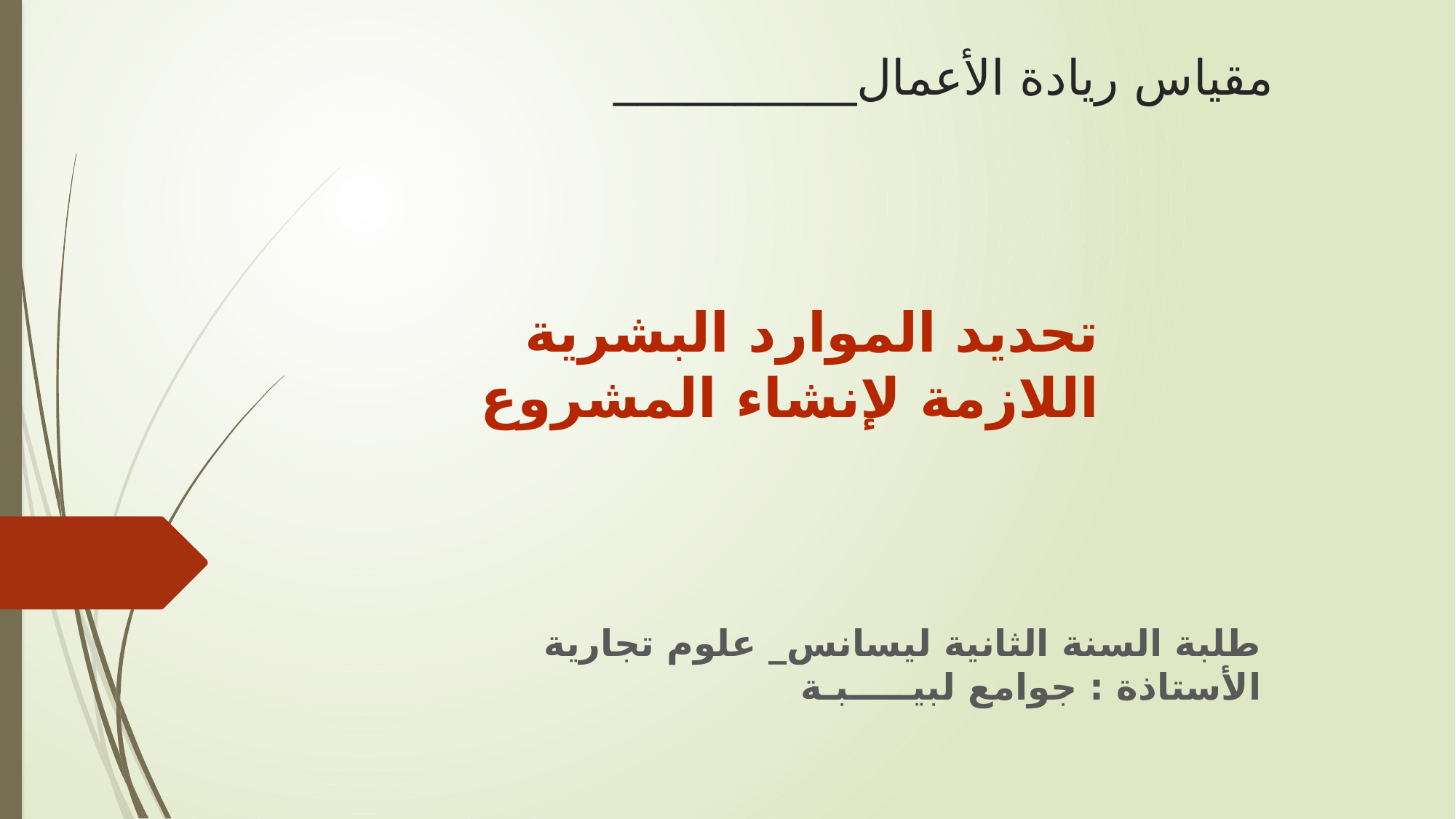

# مقياس ريادة الأعمال__________
تحديد الموارد البشرية اللازمة لإنشاء المشروع
طلبة السنة الثانية ليسانس_ علوم تجارية			الأستاذة : جوامع لبيـــــبـة